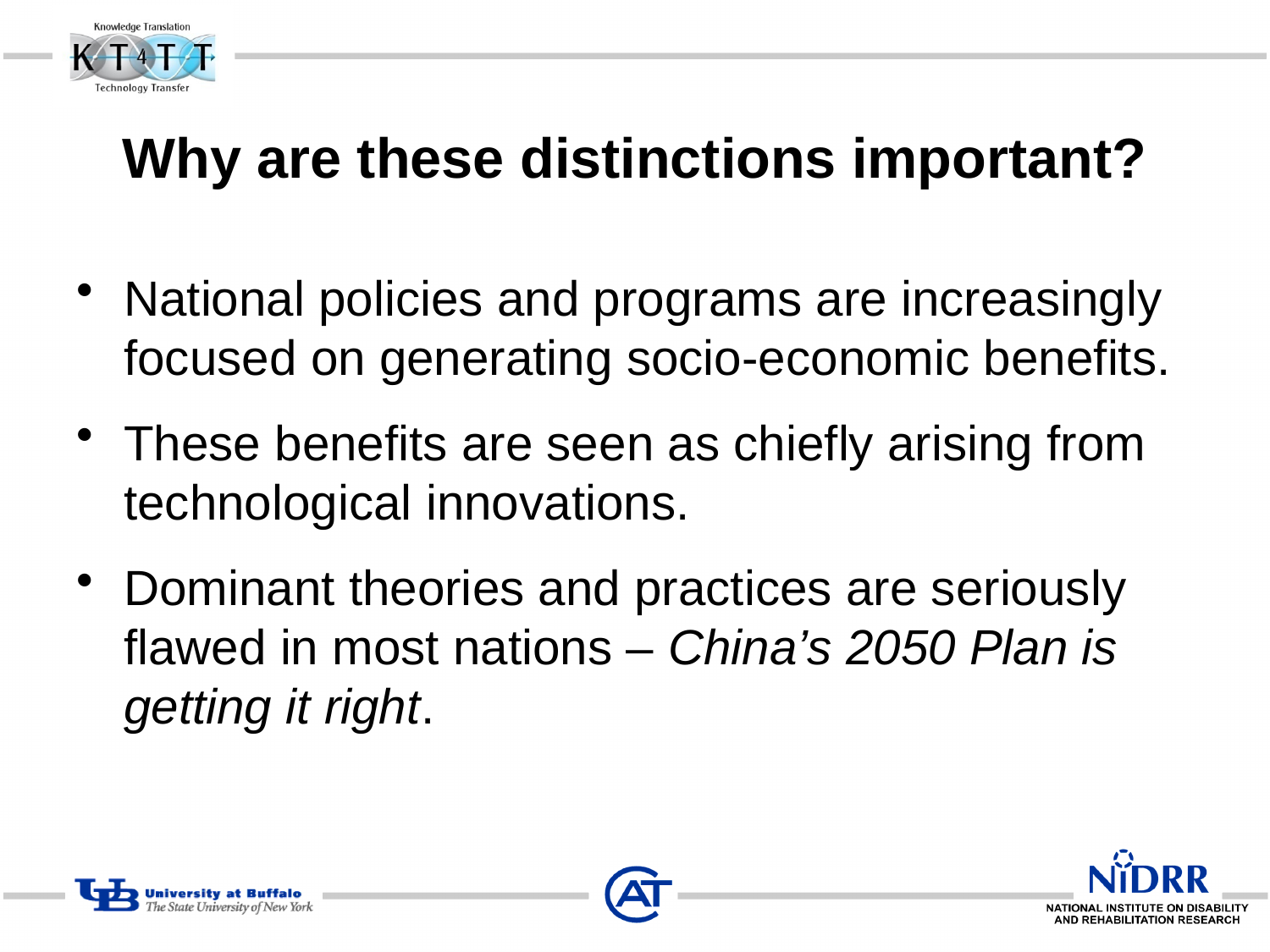

# Why are these distinctions important?
National policies and programs are increasingly focused on generating socio-economic benefits.
These benefits are seen as chiefly arising from technological innovations.
Dominant theories and practices are seriously flawed in most nations – China’s 2050 Plan is getting it right.